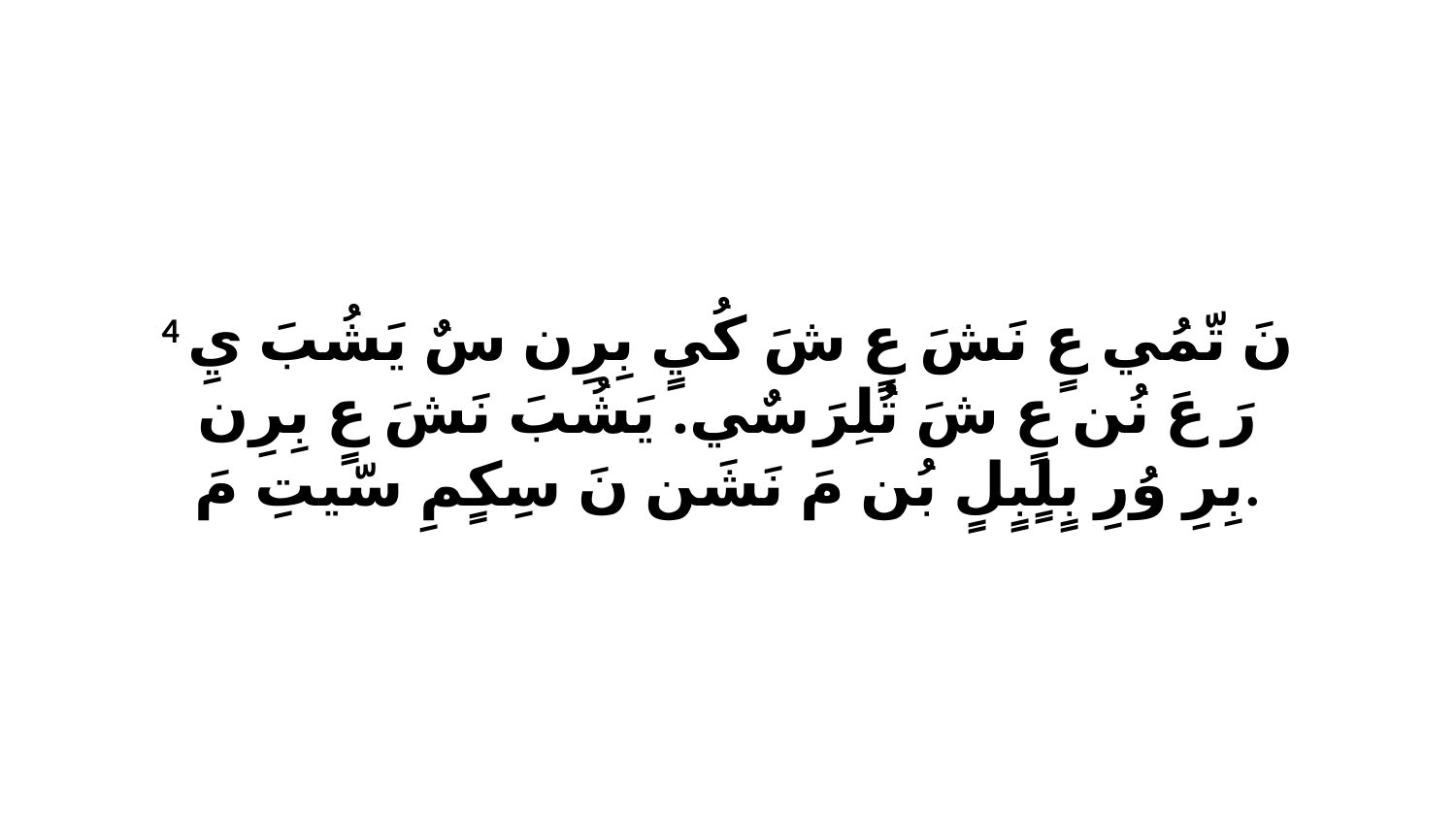

4 نَ تّمُي عٍ نَشَ عٍ شَ كُيٍ بِرِن سٌ يَشُبَ يِ رَ عَ نُن عٍ شَ تُلِرَ سٌي. يَشُبَ نَشَ عٍ بِرِن بِرِ وُرِ بٍلٍبٍلٍ بُن مَ نَشَن نَ سِكٍمِ سّيتِ مَ.